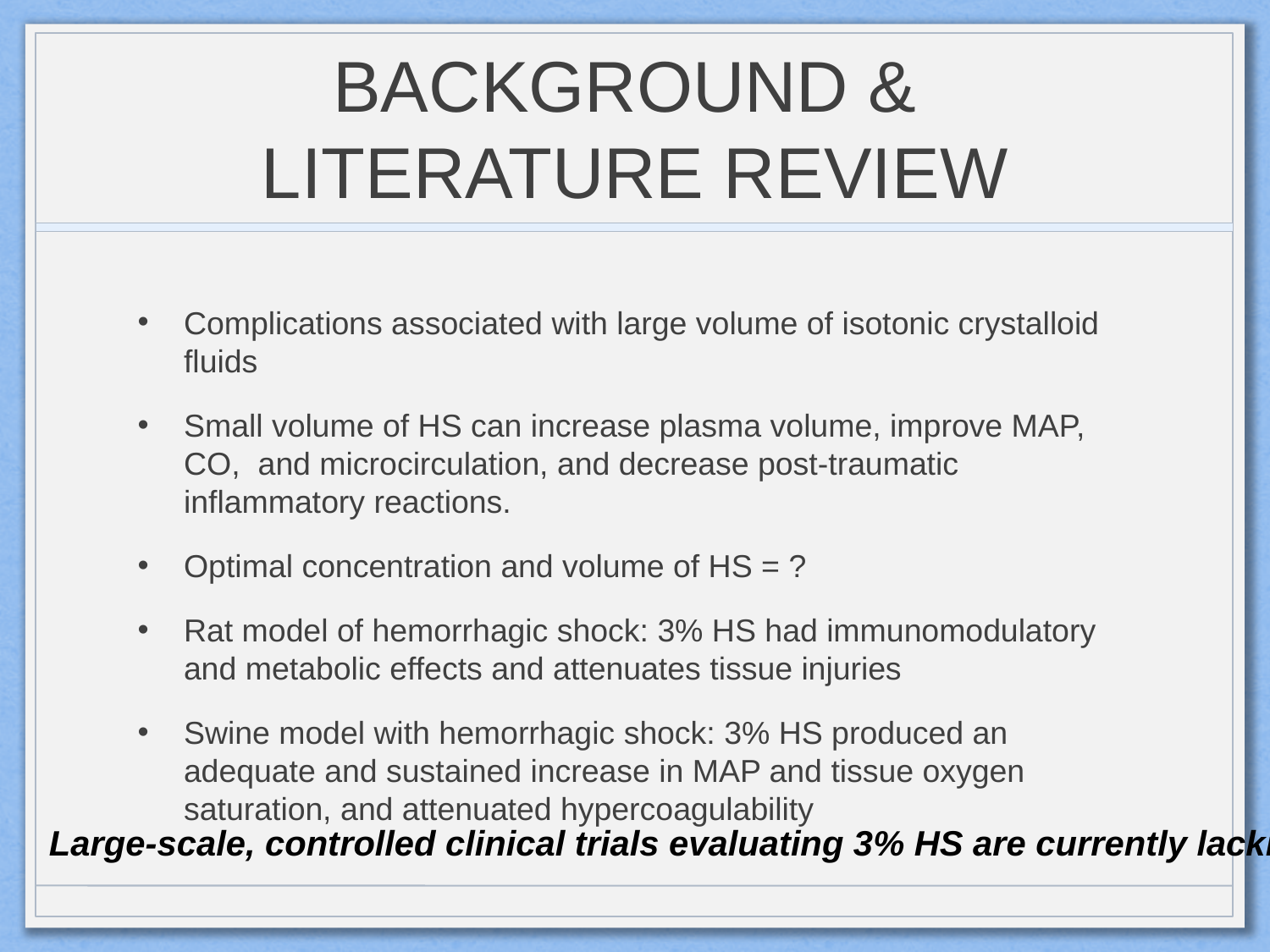

# BACKGROUND & LITERATURE REVIEW
Complications associated with large volume of isotonic crystalloid fluids
Small volume of HS can increase plasma volume, improve MAP, CO,  and microcirculation, and decrease post-traumatic inflammatory reactions.
Optimal concentration and volume of HS = ?
Rat model of hemorrhagic shock: 3% HS had immunomodulatory and metabolic effects and attenuates tissue injuries
Swine model with hemorrhagic shock: 3% HS produced an adequate and sustained increase in MAP and tissue oxygen saturation, and attenuated hypercoagulability
Large-scale, controlled clinical trials evaluating 3% HS are currently lacking.